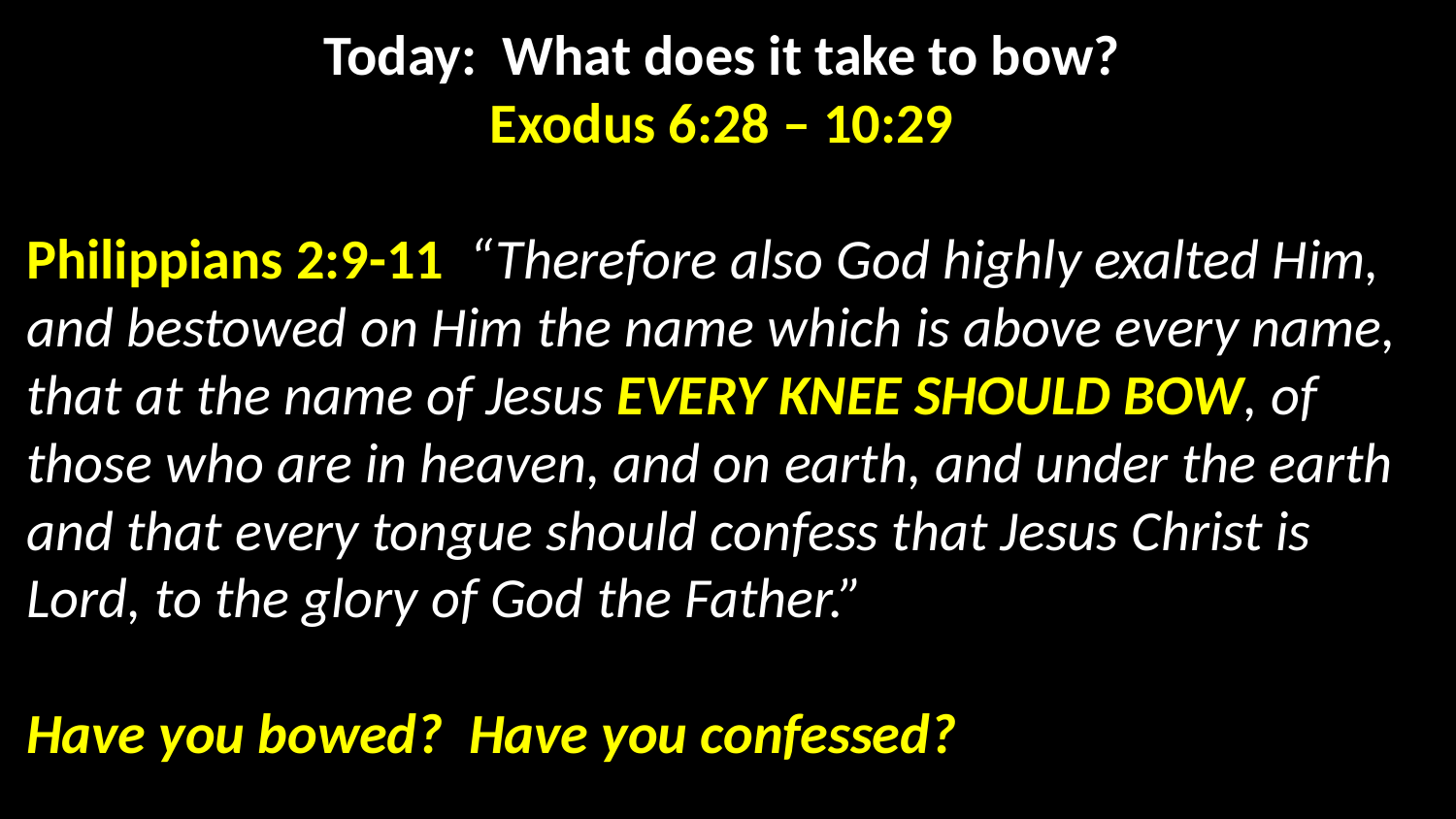

Today:  What does it take to bow?
Exodus 6:28 – 10:29

Philippians 2:9-11  “Therefore also God highly exalted Him, and bestowed on Him the name which is above every name, that at the name of Jesus EVERY KNEE SHOULD BOW, of those who are in heaven, and on earth, and under the earth and that every tongue should confess that Jesus Christ is Lord, to the glory of God the Father.”

Have you bowed?  Have you confessed?